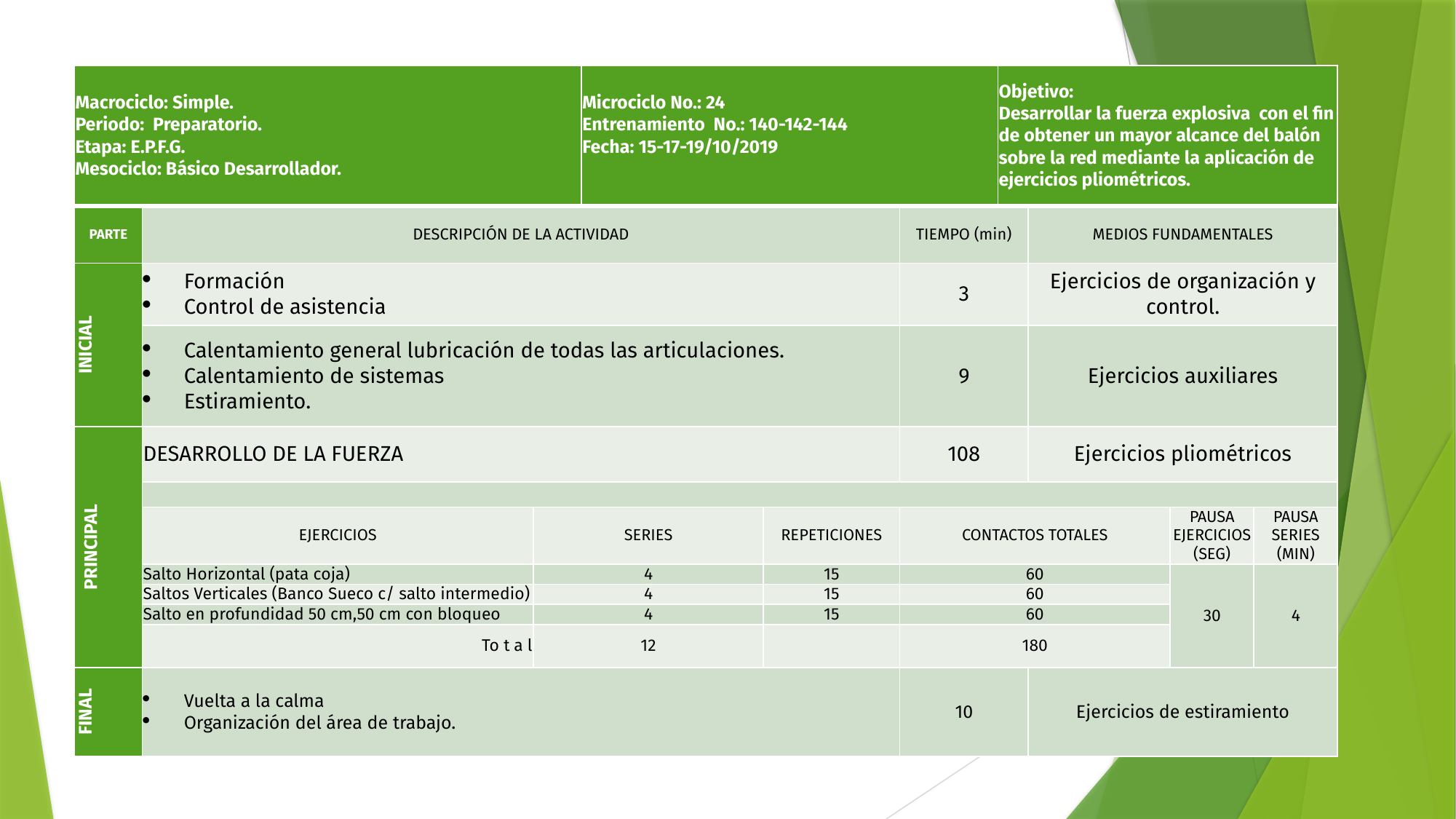

| Macrociclo: Simple. Periodo: Preparatorio. Etapa: E.P.F.G. Mesociclo: Básico Desarrollador. |  |  | Microciclo No.: 24 Entrenamiento No.: 140-142-144 Fecha: 15-17-19/10/2019 |  |  | Objetivo: Desarrollar la fuerza explosiva con el fin de obtener un mayor alcance del balón sobre la red mediante la aplicación de ejercicios pliométricos. |  |  |  |
| --- | --- | --- | --- | --- | --- | --- | --- | --- | --- |
| PARTE | DESCRIPCIÓN DE LA ACTIVIDAD |  |  |  | TIEMPO (min) |  | MEDIOS FUNDAMENTALES |  |  |
| INICIAL | Formación Control de asistencia |  |  |  | 3 |  | Ejercicios de organización y control. |  |  |
|  | Calentamiento general lubricación de todas las articulaciones. Calentamiento de sistemas Estiramiento. |  |  |  | 9 |  | Ejercicios auxiliares |  |  |
| PRINCIPAL | DESARROLLO DE LA FUERZA |  |  |  | 108 |  | Ejercicios pliométricos |  |  |
|  |  |  |  |  |  |  |  |  |  |
|  | EJERCICIOS | SERIES |  | REPETICIONES | CONTACTOS TOTALES |  |  | PAUSA EJERCICIOS (SEG) | PAUSA SERIES (MIN) |
|  | Salto Horizontal (pata coja) | 4 |  | 15 | 60 |  |  | 30 | 4 |
|  | Saltos Verticales (Banco Sueco c/ salto intermedio) | 4 |  | 15 | 60 |  |  |  |  |
|  | Salto en profundidad 50 cm,50 cm con bloqueo | 4 |  | 15 | 60 |  |  |  |  |
|  | To t a l | 12 |  |  | 180 |  |  |  |  |
| FINAL | Vuelta a la calma Organización del área de trabajo. |  |  |  | 10 |  | Ejercicios de estiramiento |  |  |